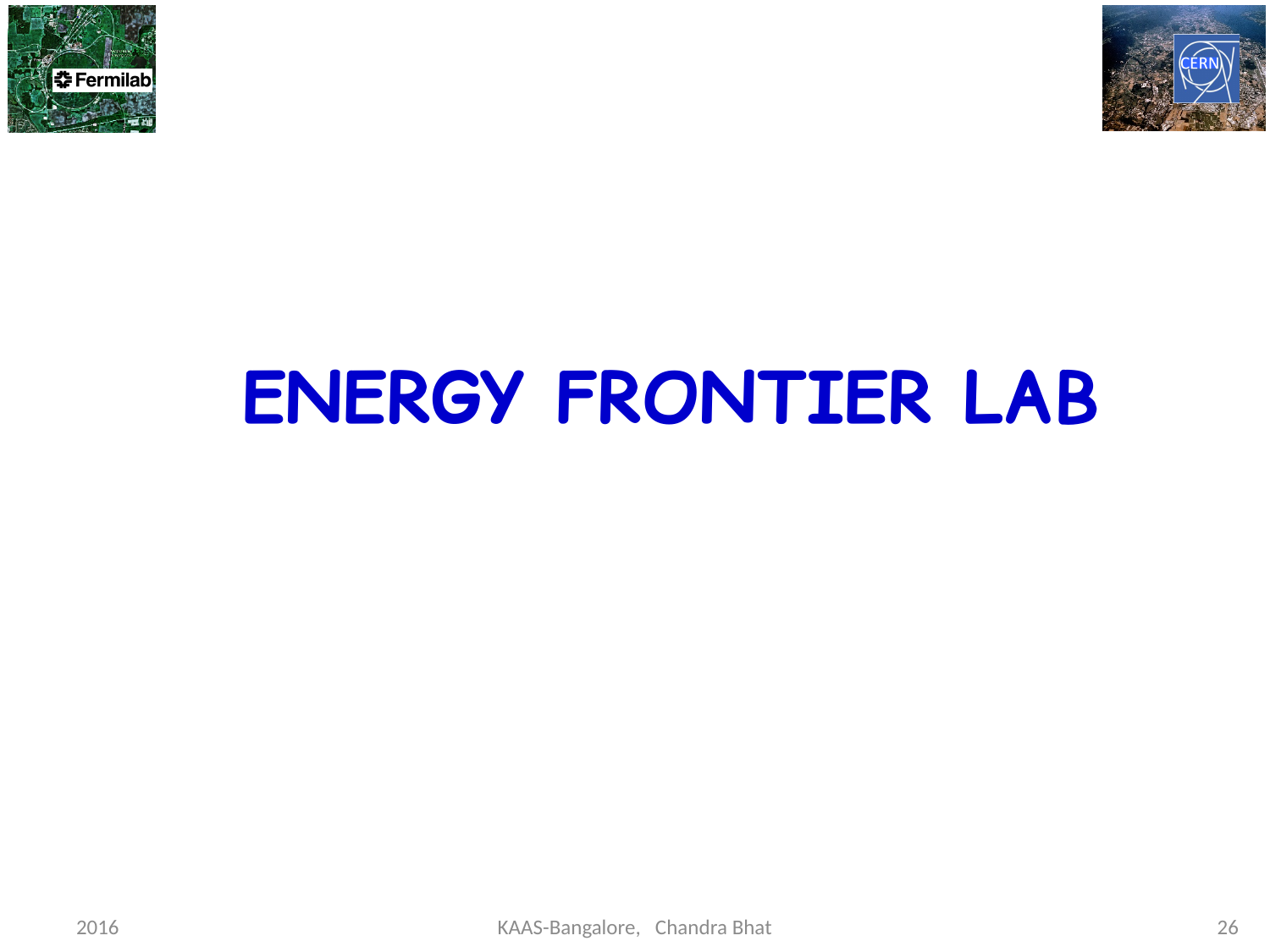

# Energy Frontier LaB
2016
KAAS-Bangalore,   Chandra Bhat
26